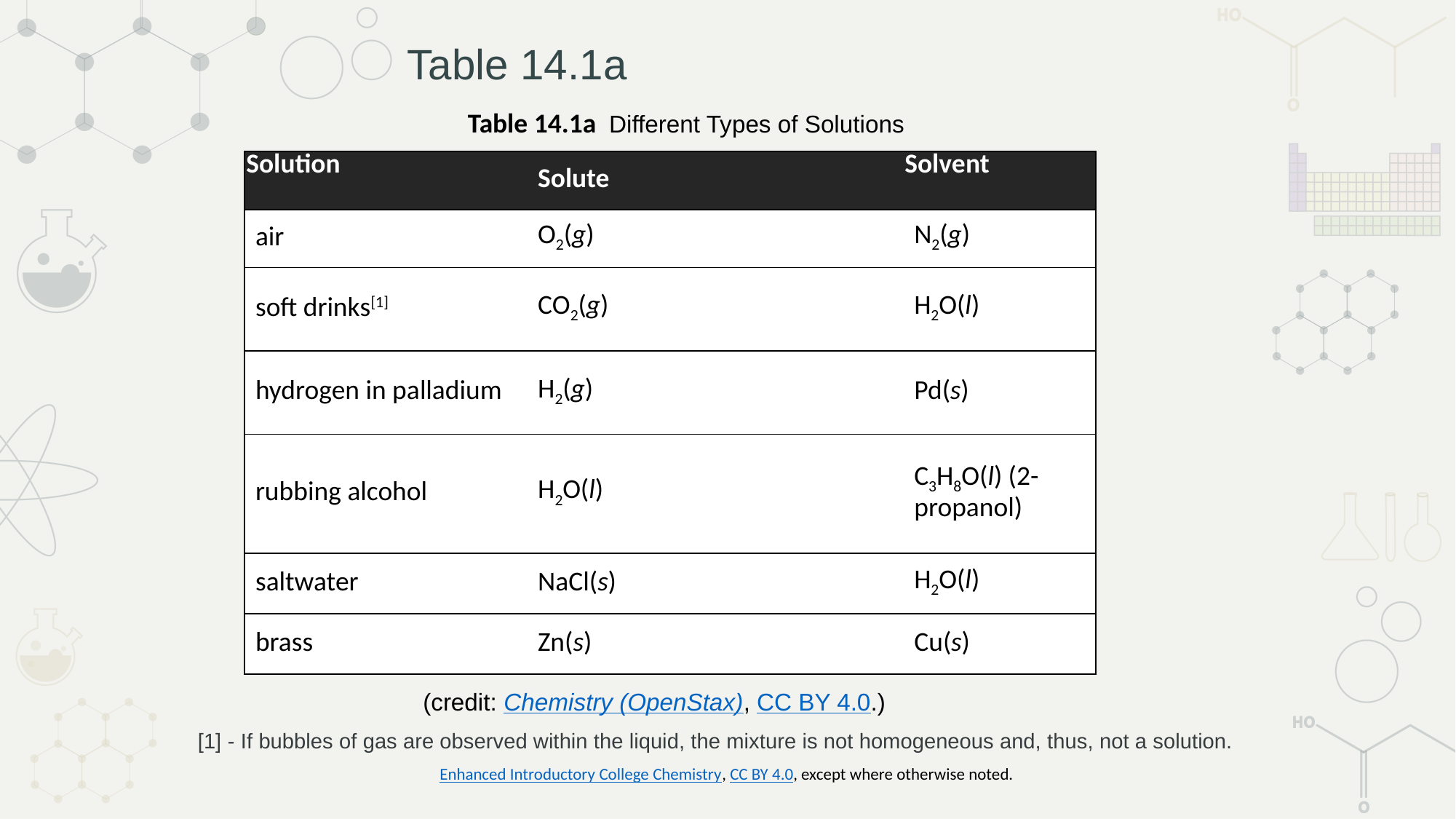

# Table 14.1a
Table 14.1a  Different Types of Solutions
| Solution | Solute | Solvent |
| --- | --- | --- |
| air | O2(g) | N2(g) |
| soft drinks[1] | CO2(g) | H2O(l) |
| hydrogen in palladium | H2(g) | Pd(s) |
| rubbing alcohol | H2O(l) | C3H8O(l) (2-propanol) |
| saltwater | NaCl(s) | H2O(l) |
| brass | Zn(s) | Cu(s) |
(credit: Chemistry (OpenStax), CC BY 4.0.)
[1] - If bubbles of gas are observed within the liquid, the mixture is not homogeneous and, thus, not a solution.